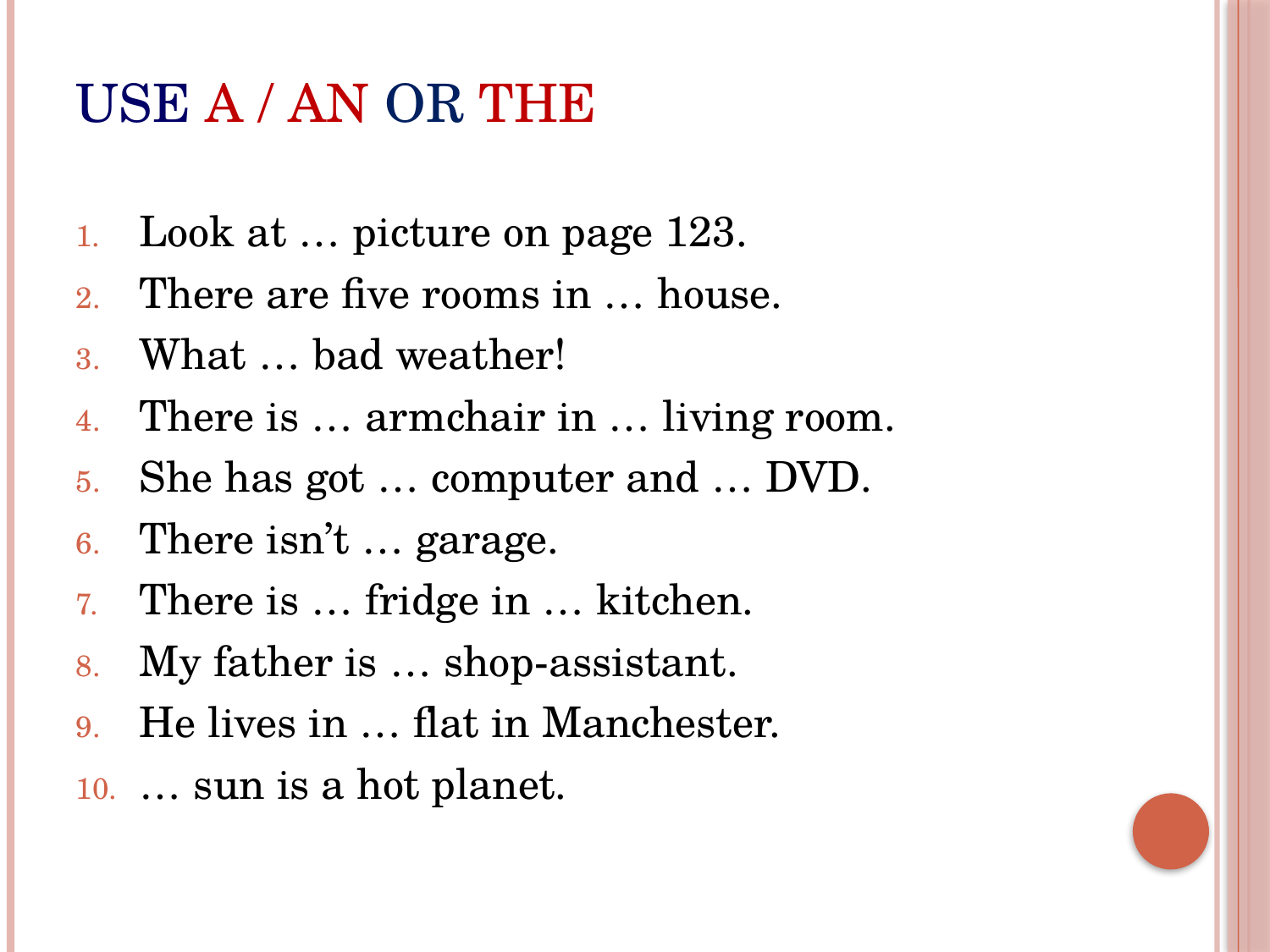

# use a / an or the
Look at … picture on page 123.
There are five rooms in … house.
What … bad weather!
There is … armchair in … living room.
She has got … computer and … DVD.
There isn’t … garage.
There is … fridge in … kitchen.
My father is … shop-assistant.
He lives in … flat in Manchester.
… sun is a hot planet.